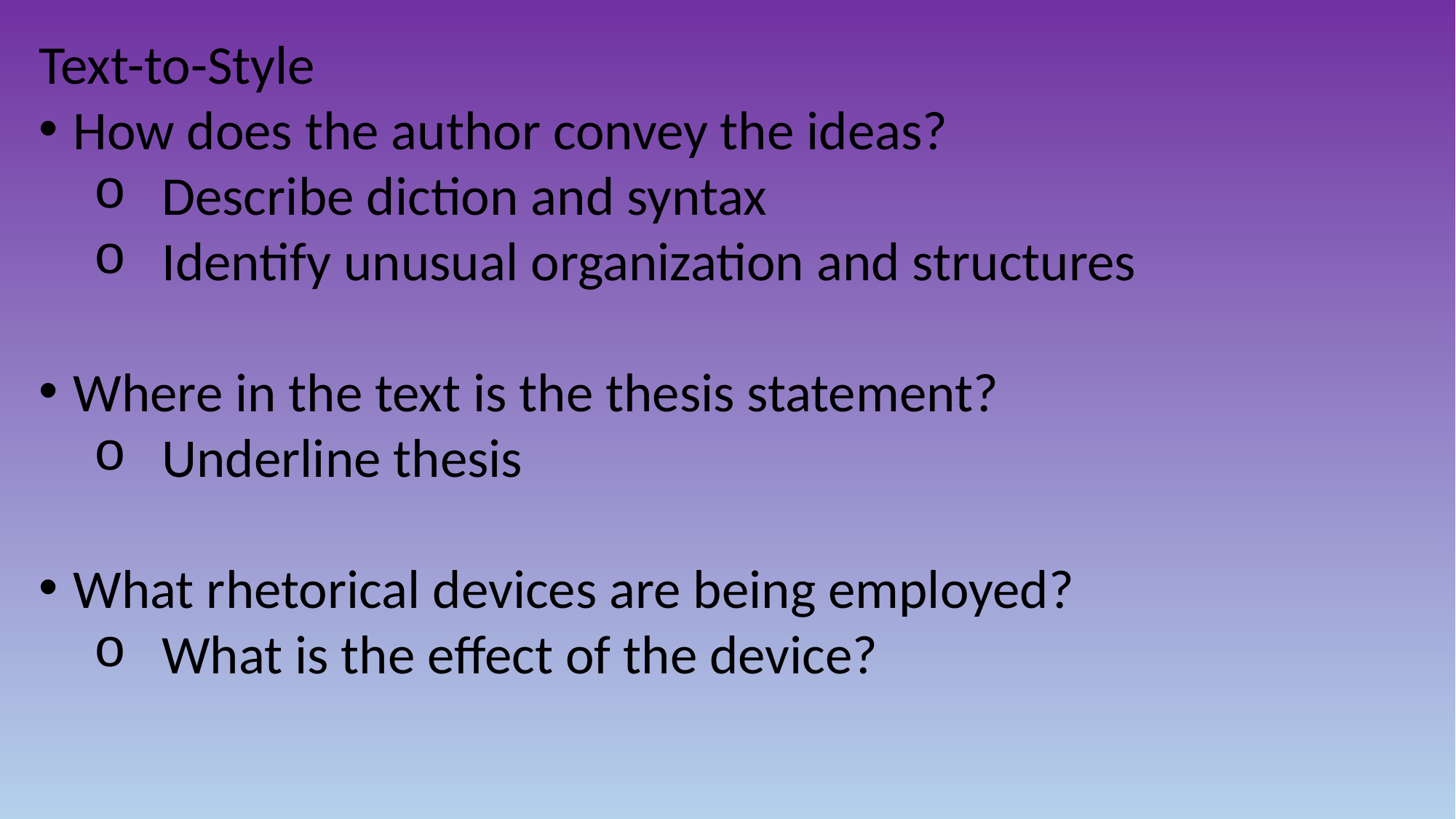

Text-to-Style
How does the author convey the ideas?
Describe diction and syntax
Identify unusual organization and structures

Where in the text is the thesis statement?
Underline thesis

What rhetorical devices are being employed?
What is the effect of the device?